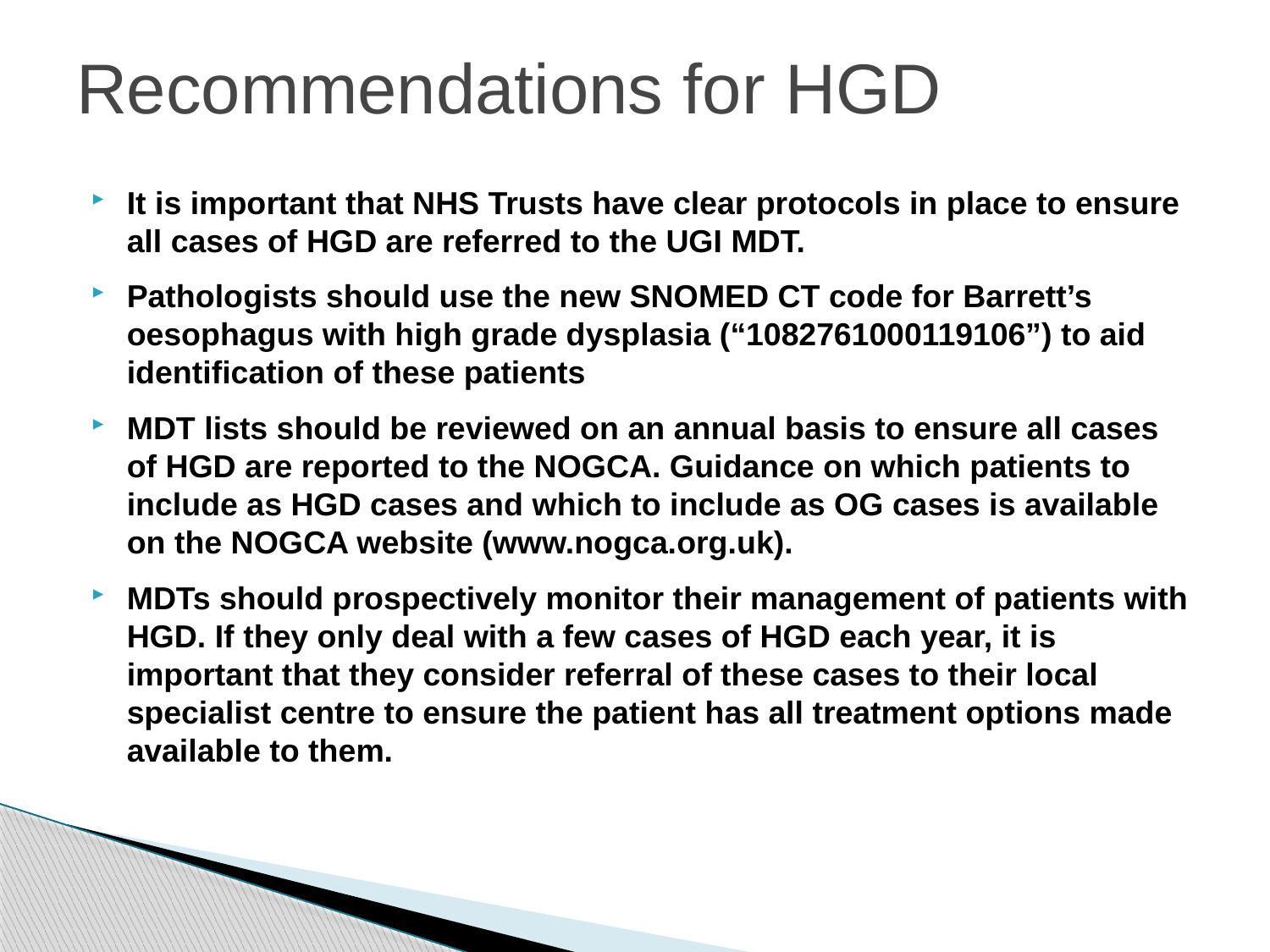

# Recommendations for HGD
It is important that NHS Trusts have clear protocols in place to ensure all cases of HGD are referred to the UGI MDT.
Pathologists should use the new SNOMED CT code for Barrett’s oesophagus with high grade dysplasia (“1082761000119106”) to aid identification of these patients
MDT lists should be reviewed on an annual basis to ensure all cases of HGD are reported to the NOGCA. Guidance on which patients to include as HGD cases and which to include as OG cases is available on the NOGCA website (www.nogca.org.uk).
MDTs should prospectively monitor their management of patients with HGD. If they only deal with a few cases of HGD each year, it is important that they consider referral of these cases to their local specialist centre to ensure the patient has all treatment options made available to them.